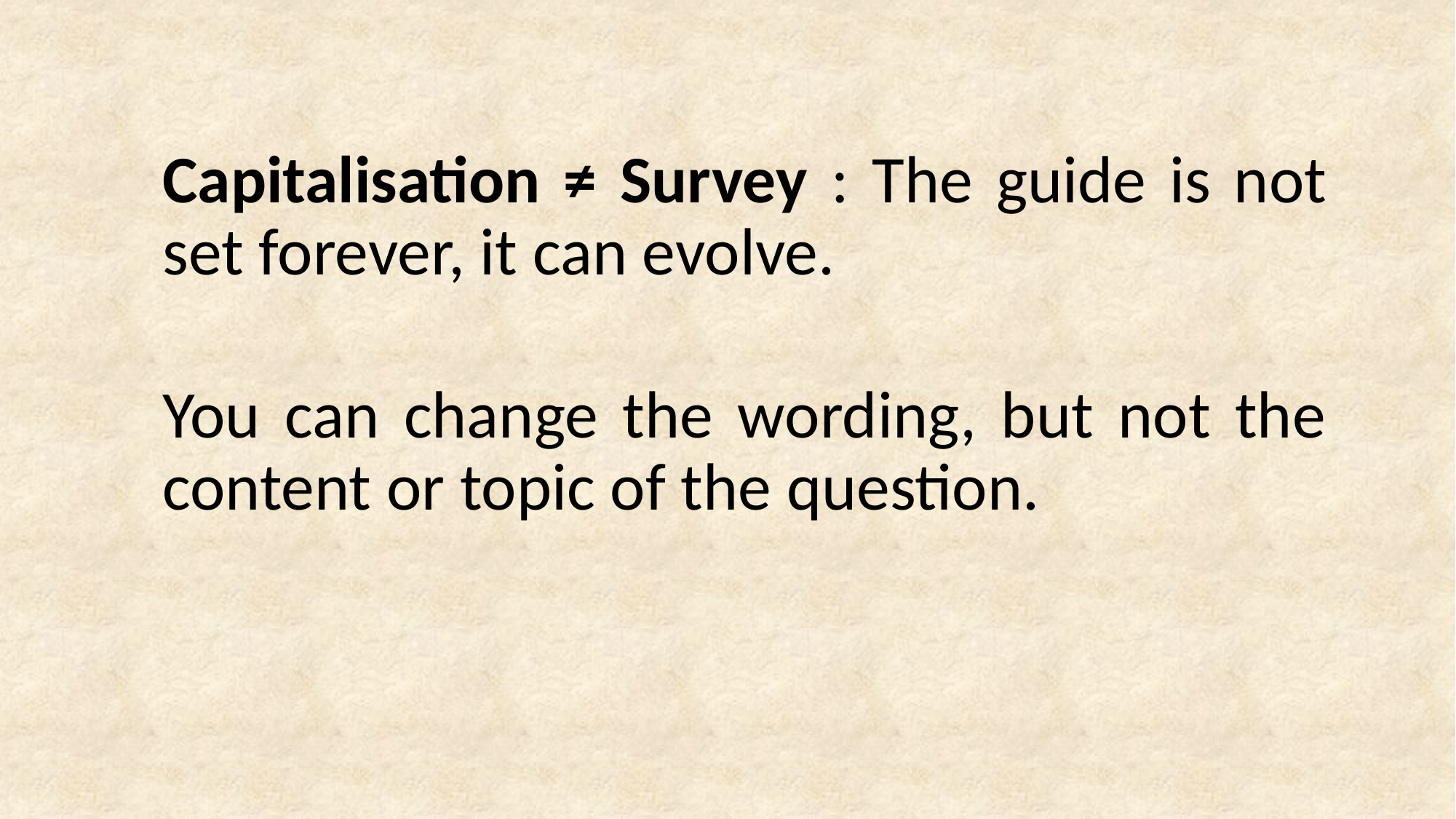

Capitalisation ≠ Survey : The guide is not set forever, it can evolve.
You can change the wording, but not the content or topic of the question.